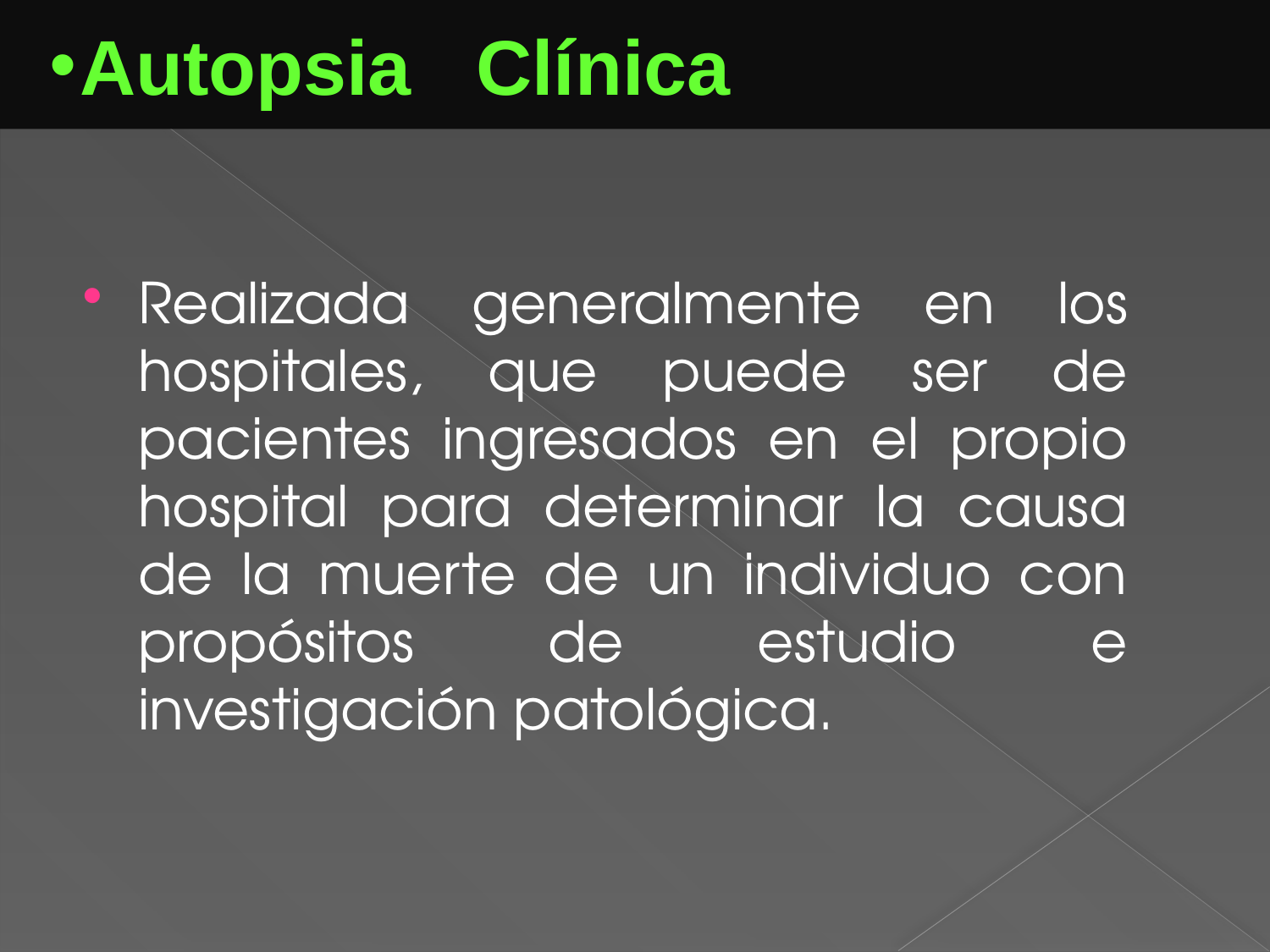

# Autopsia   Clínica
Realizada generalmente en los hospitales, que puede ser de pacientes ingresados en el propio hospital para determinar la causa de la muerte de un individuo con propósitos de estudio e investigación patológica.